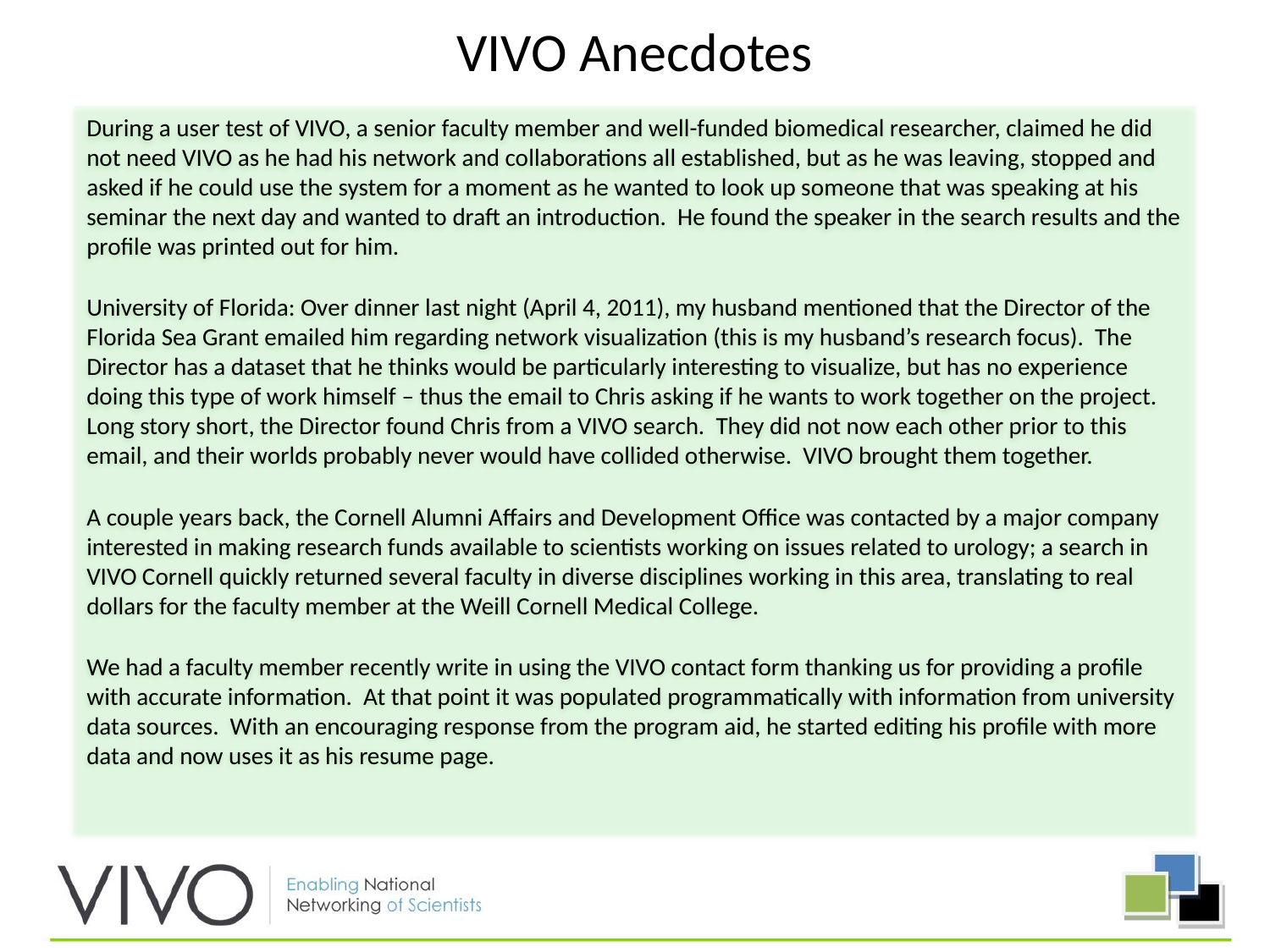

# VIVO Anecdotes
During a user test of VIVO, a senior faculty member and well-funded biomedical researcher, claimed he did not need VIVO as he had his network and collaborations all established, but as he was leaving, stopped and asked if he could use the system for a moment as he wanted to look up someone that was speaking at his seminar the next day and wanted to draft an introduction.  He found the speaker in the search results and the profile was printed out for him.
University of Florida: Over dinner last night (April 4, 2011), my husband mentioned that the Director of the Florida Sea Grant emailed him regarding network visualization (this is my husband’s research focus).  The Director has a dataset that he thinks would be particularly interesting to visualize, but has no experience doing this type of work himself – thus the email to Chris asking if he wants to work together on the project.  Long story short, the Director found Chris from a VIVO search.  They did not now each other prior to this email, and their worlds probably never would have collided otherwise.  VIVO brought them together.
A couple years back, the Cornell Alumni Affairs and Development Office was contacted by a major company interested in making research funds available to scientists working on issues related to urology; a search in VIVO Cornell quickly returned several faculty in diverse disciplines working in this area, translating to real dollars for the faculty member at the Weill Cornell Medical College.
We had a faculty member recently write in using the VIVO contact form thanking us for providing a profile with accurate information.  At that point it was populated programmatically with information from university data sources.  With an encouraging response from the program aid, he started editing his profile with more data and now uses it as his resume page.